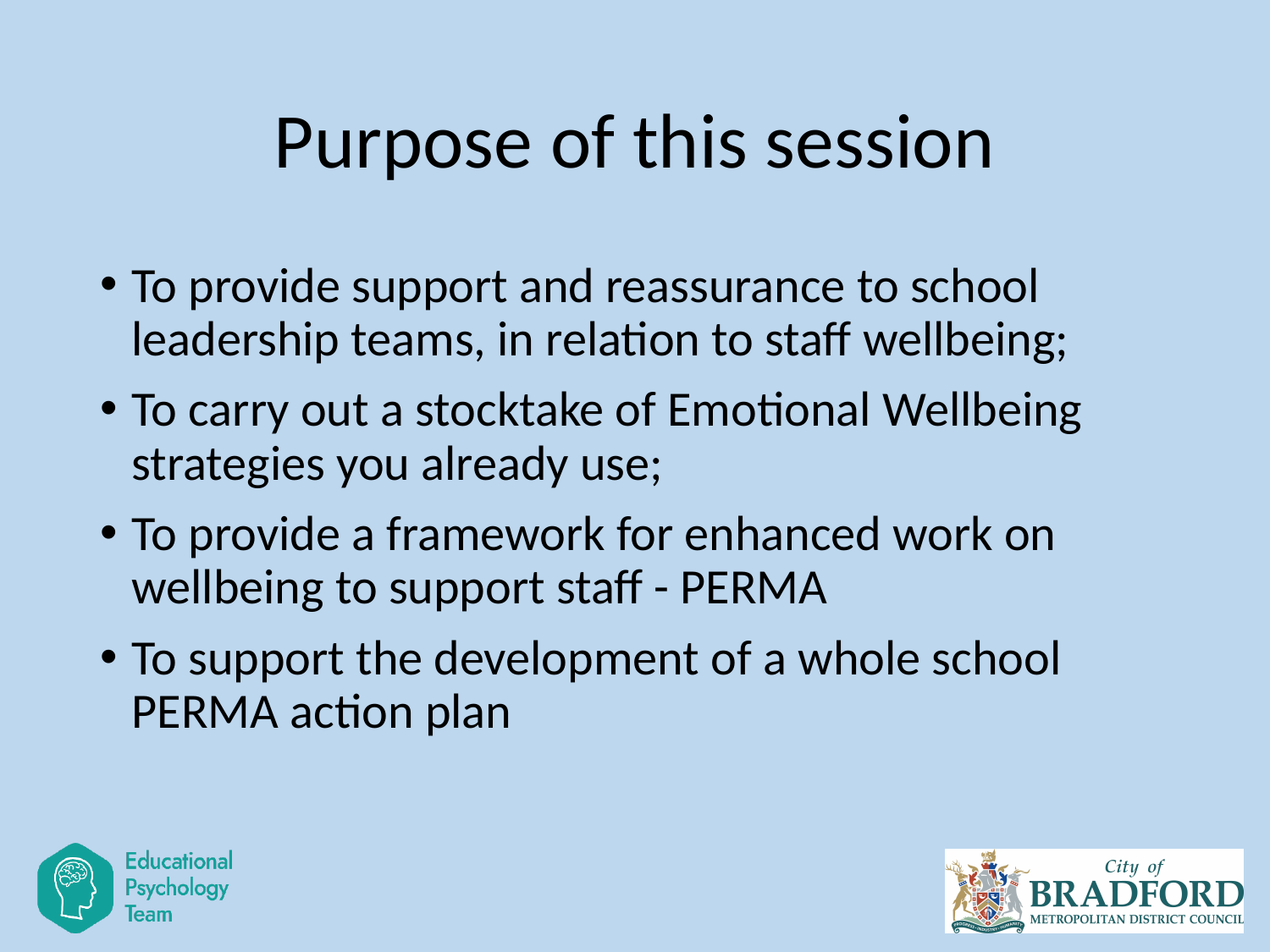

# Purpose of this session
To provide support and reassurance to school leadership teams, in relation to staff wellbeing;
To carry out a stocktake of Emotional Wellbeing strategies you already use;
To provide a framework for enhanced work on wellbeing to support staff - PERMA
To support the development of a whole school PERMA action plan